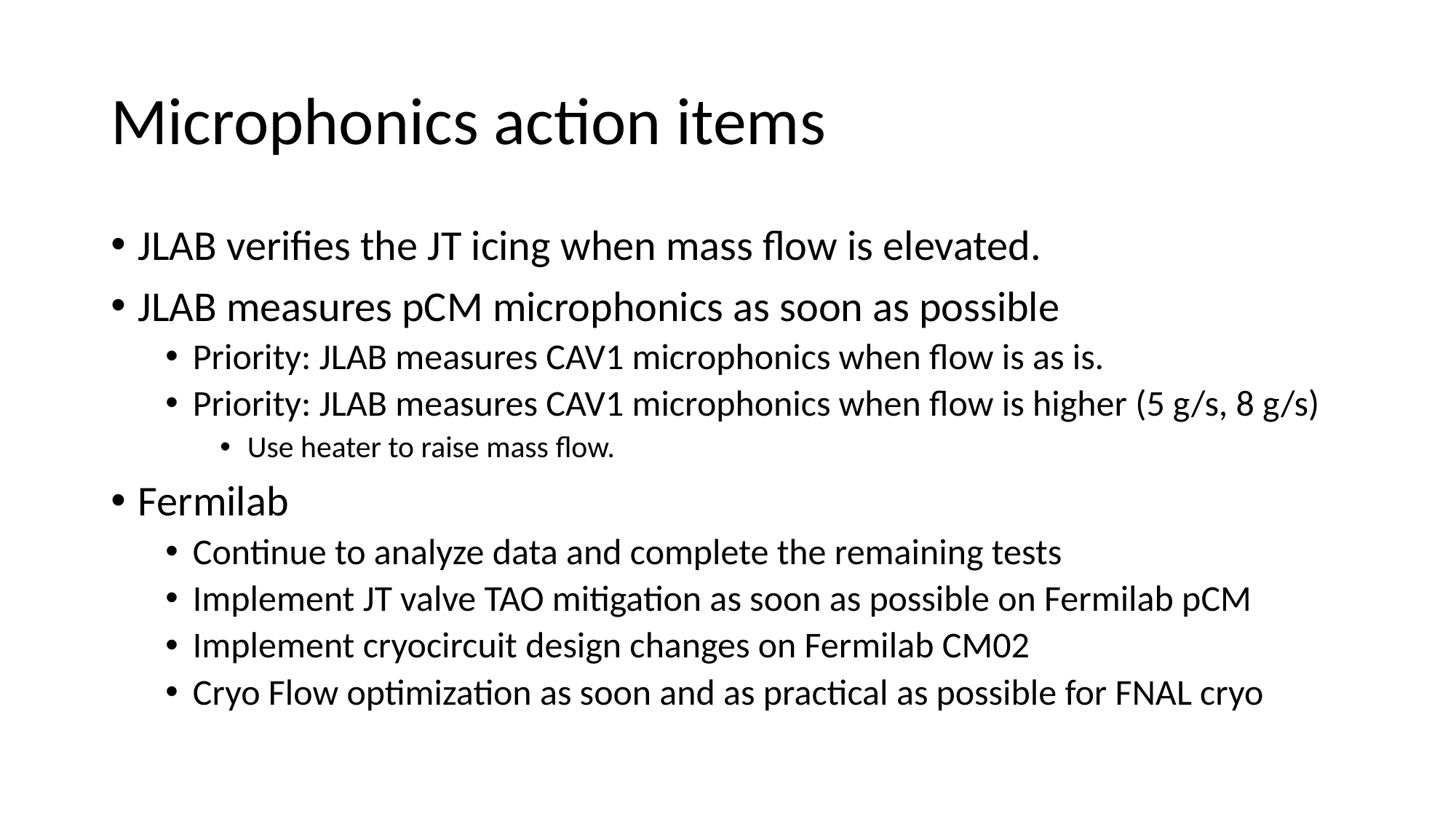

# Microphonics action items
JLAB verifies the JT icing when mass flow is elevated.
JLAB measures pCM microphonics as soon as possible
Priority: JLAB measures CAV1 microphonics when flow is as is.
Priority: JLAB measures CAV1 microphonics when flow is higher (5 g/s, 8 g/s)
Use heater to raise mass flow.
Fermilab
Continue to analyze data and complete the remaining tests
Implement JT valve TAO mitigation as soon as possible on Fermilab pCM
Implement cryocircuit design changes on Fermilab CM02
Cryo Flow optimization as soon and as practical as possible for FNAL cryo